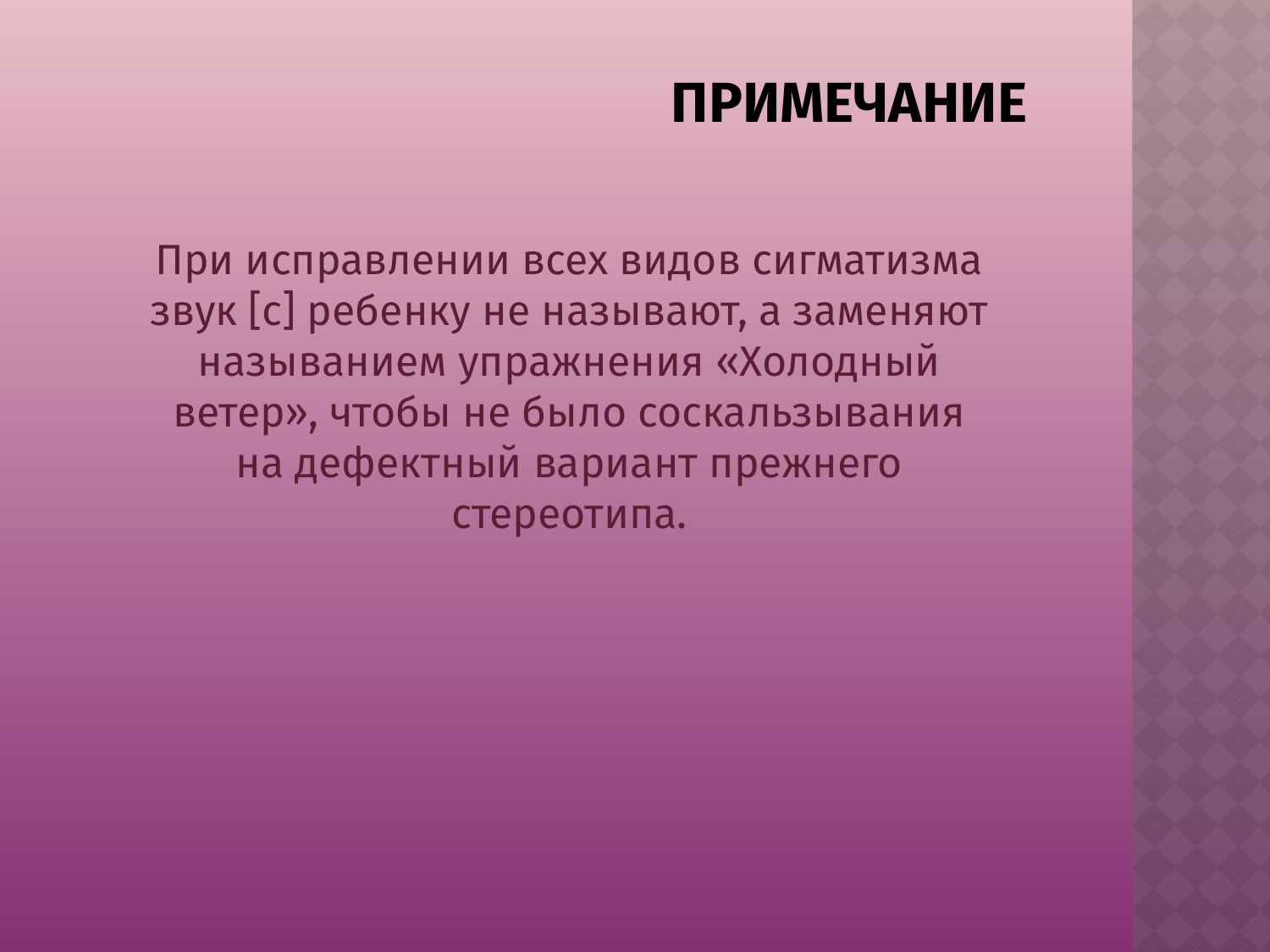

# примечание
При исправлении всех видов сигматизма звук [с] ребенку не называют, а заменяют называнием упражнения «Холодный ветер», чтобы не было соскальзывания на дефектный вариант прежнего стереотипа.